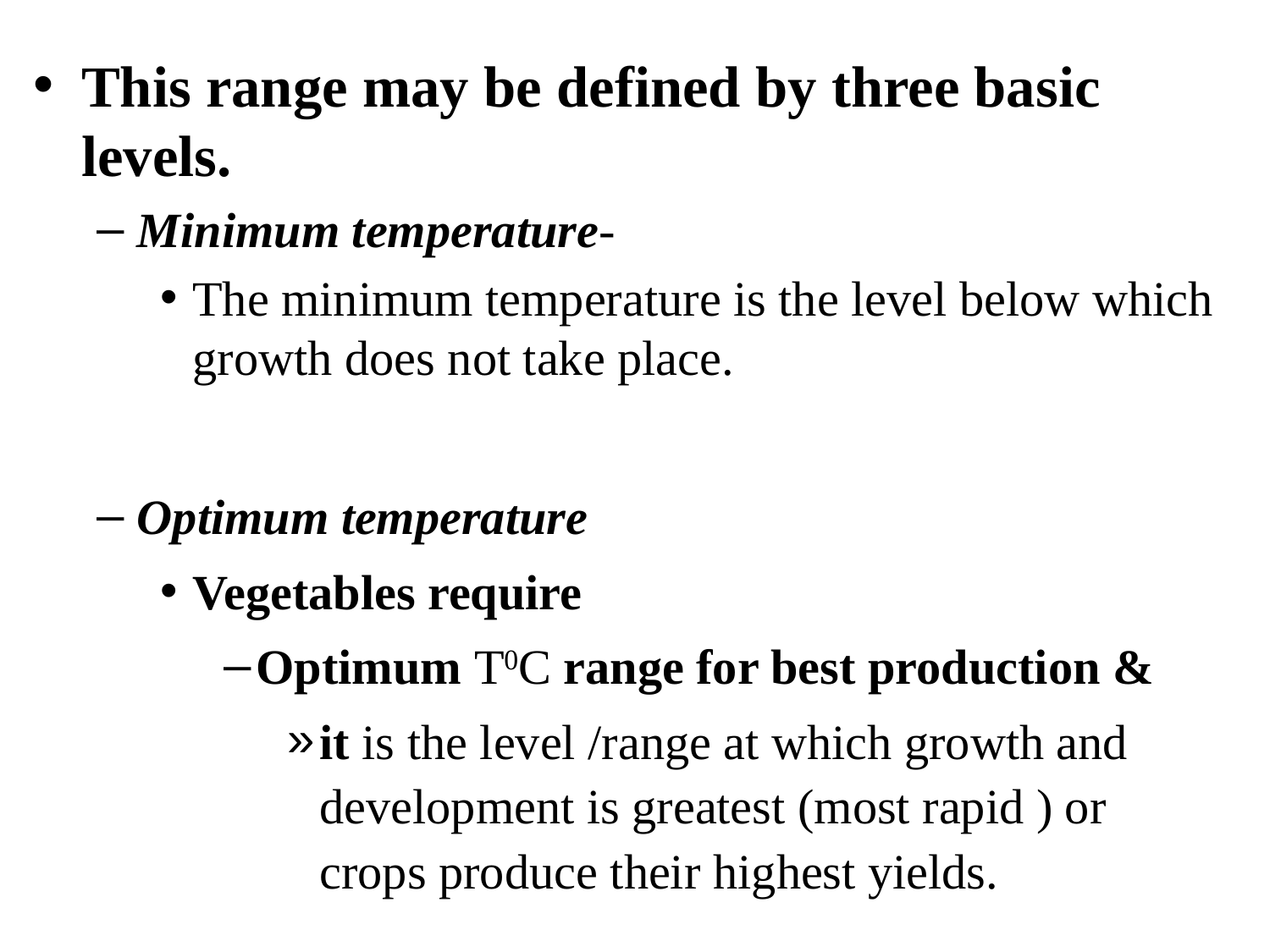

This range may be defined by three basic levels.
Minimum temperature-
The minimum temperature is the level below which growth does not take place.

Optimum temperature
Vegetables require
Optimum T0C range for best production &
it is the level /range at which growth and development is greatest (most rapid ) or crops produce their highest yields.